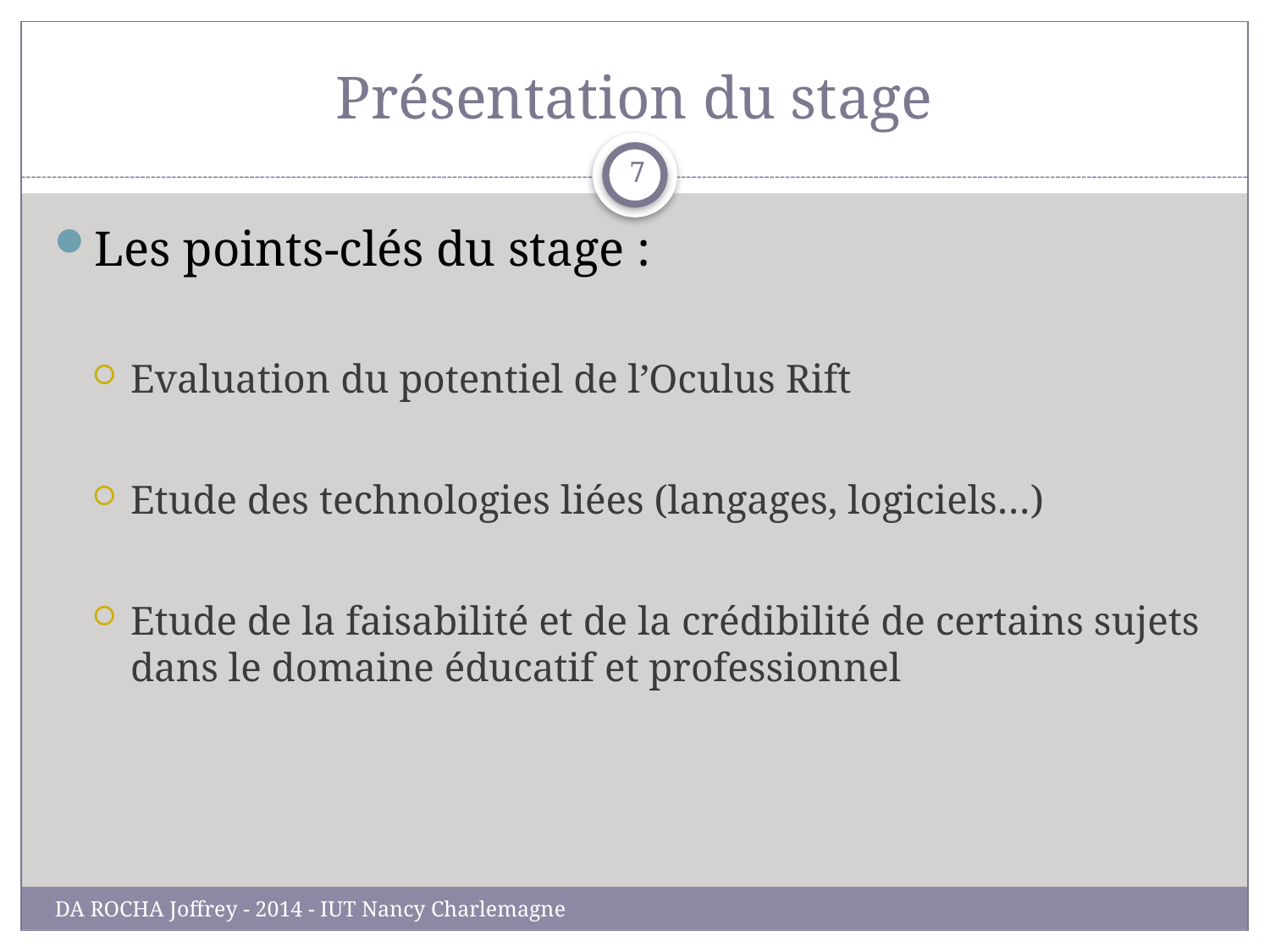

# Présentation du stage
7
Les points-clés du stage :

Evaluation du potentiel de l’Oculus Rift

Etude des technologies liées (langages, logiciels…)

Etude de la faisabilité et de la crédibilité de certains sujets dans le domaine éducatif et professionnel

DA ROCHA Joffrey - 2014 - IUT Nancy Charlemagne